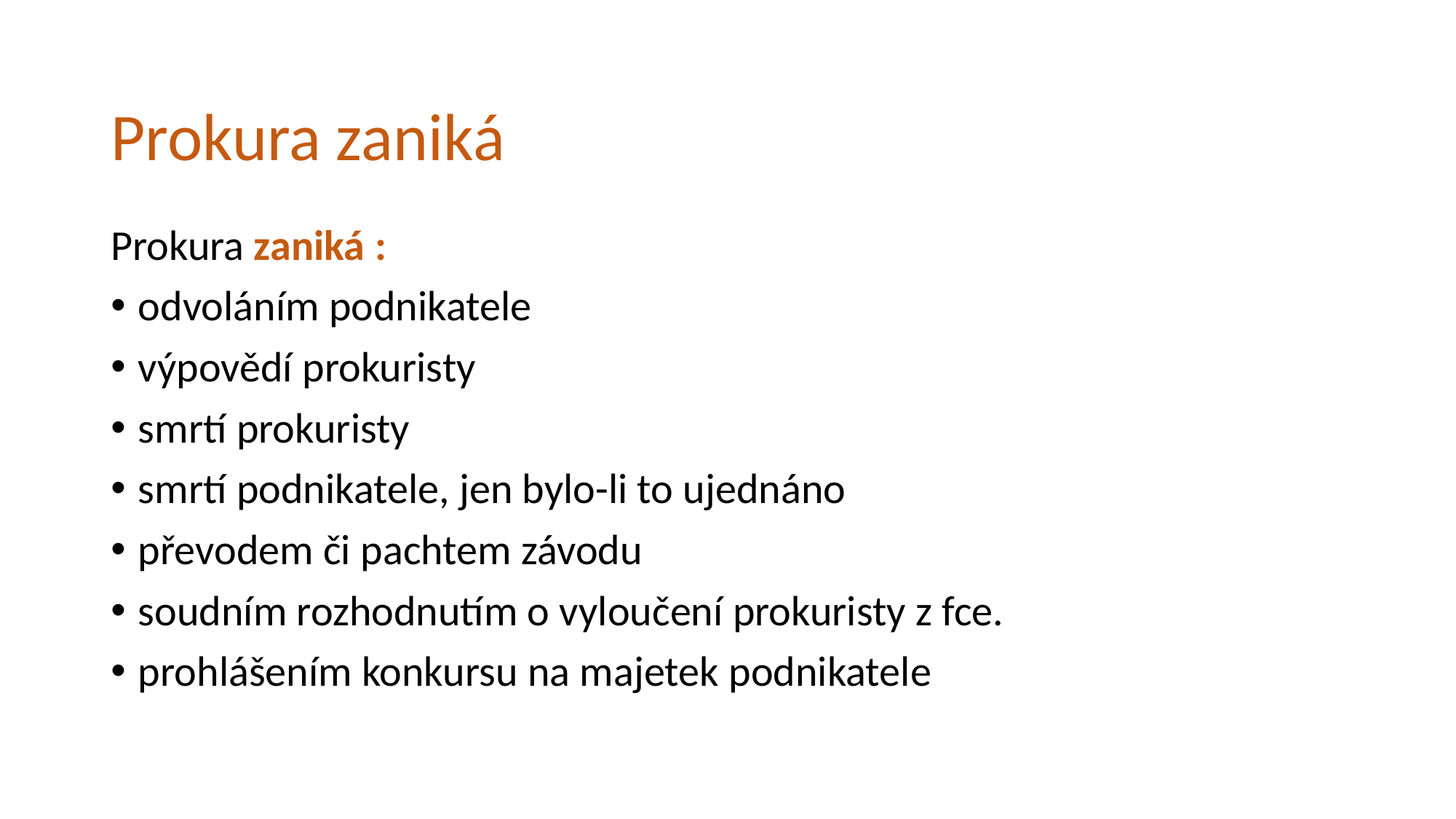

# Prokura zaniká
Prokura zaniká :
odvoláním podnikatele
výpovědí prokuristy
smrtí prokuristy
smrtí podnikatele, jen bylo-li to ujednáno
převodem či pachtem závodu
soudním rozhodnutím o vyloučení prokuristy z fce.
prohlášením konkursu na majetek podnikatele